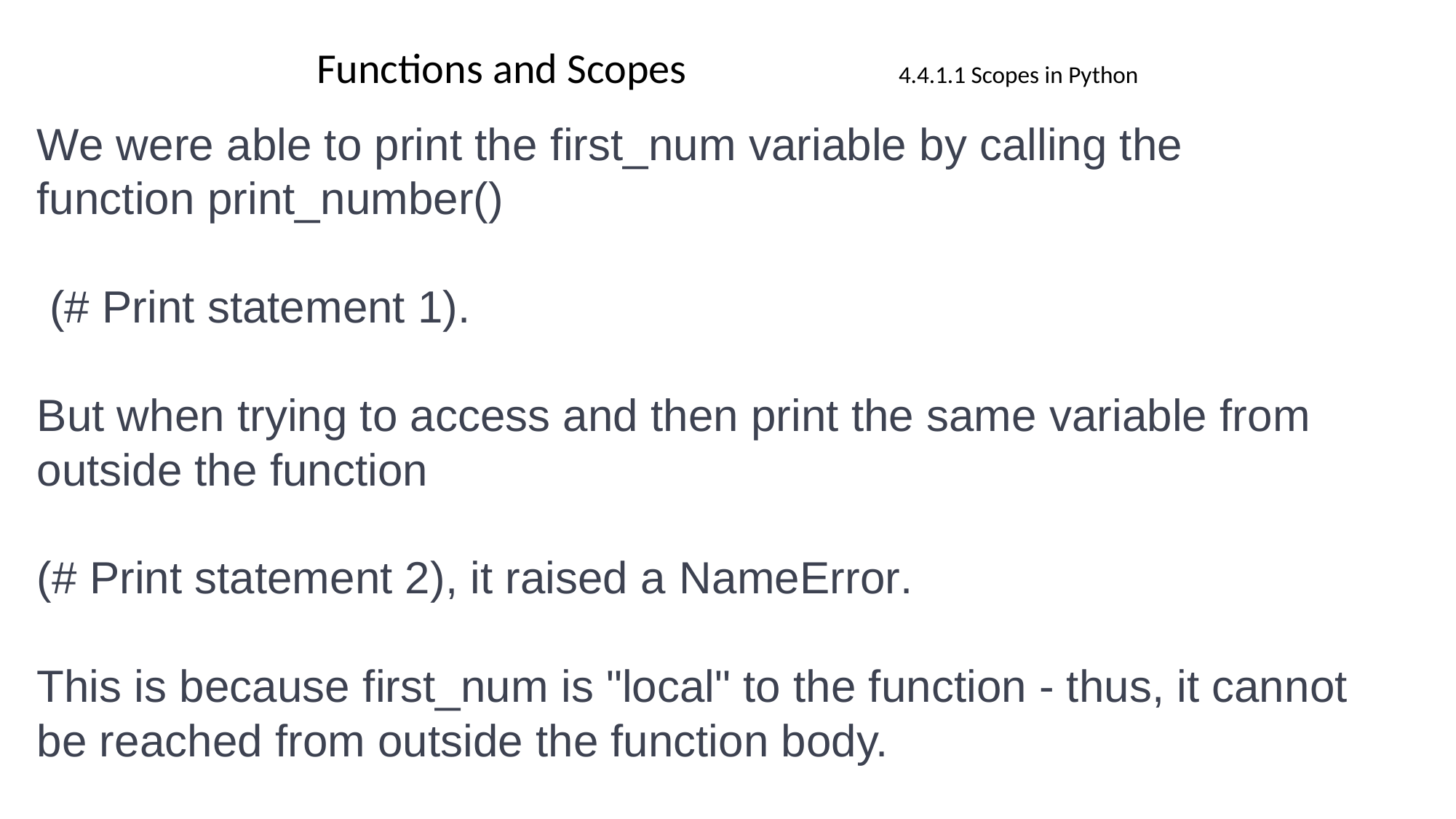

# Functions and Scopes                      4.4.1.1 Scopes in Python
We were able to print the first_num variable by calling the function print_number()

 (# Print statement 1).

But when trying to access and then print the same variable from outside the function

(# Print statement 2), it raised a NameError.

This is because first_num is "local" to the function - thus, it cannot be reached from outside the function body.